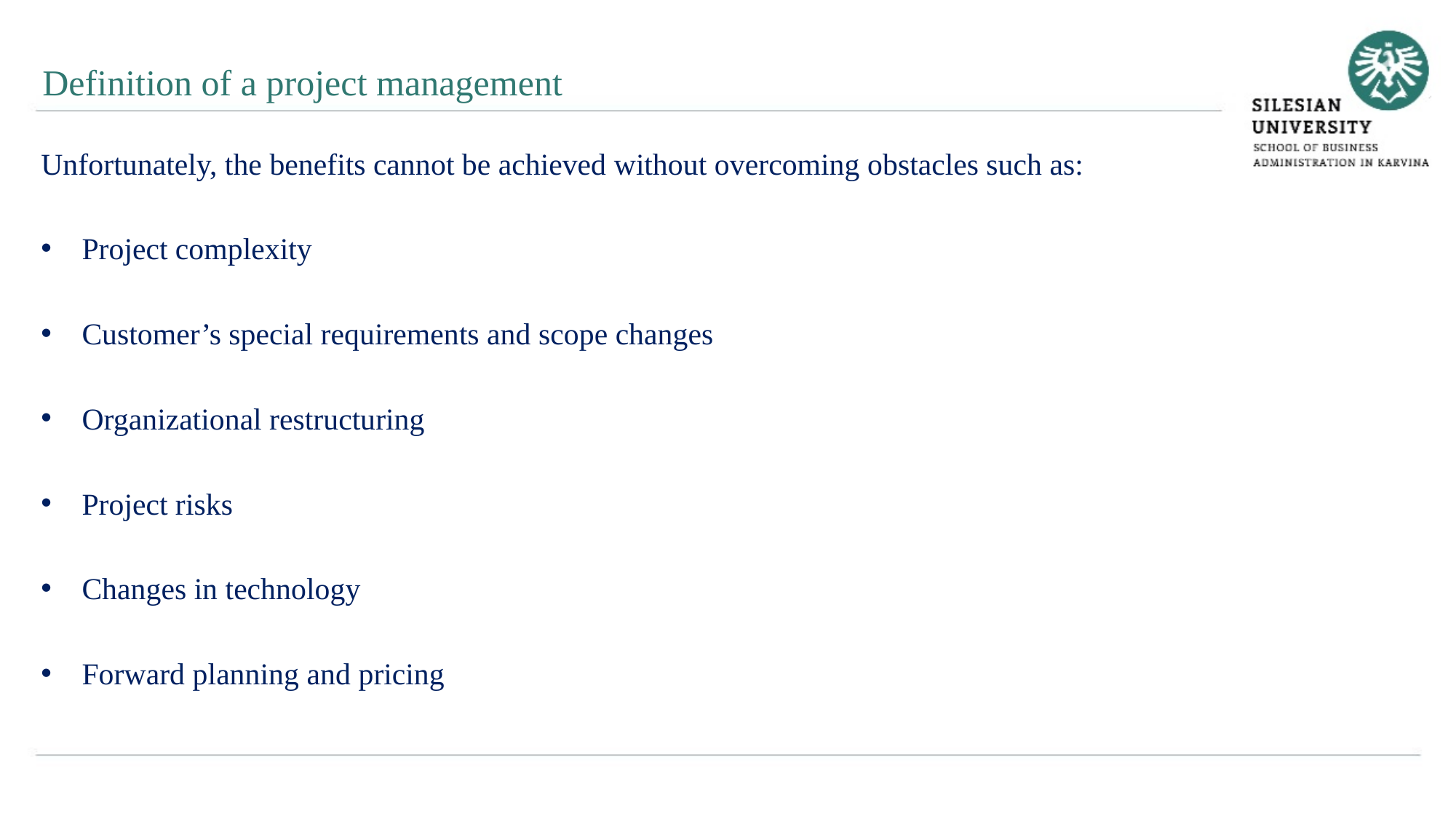

Definition of a project management
Unfortunately, the benefits cannot be achieved without overcoming obstacles such as:

Project complexity

Customer’s special requirements and scope changes

Organizational restructuring

Project risks

Changes in technology

Forward planning and pricing